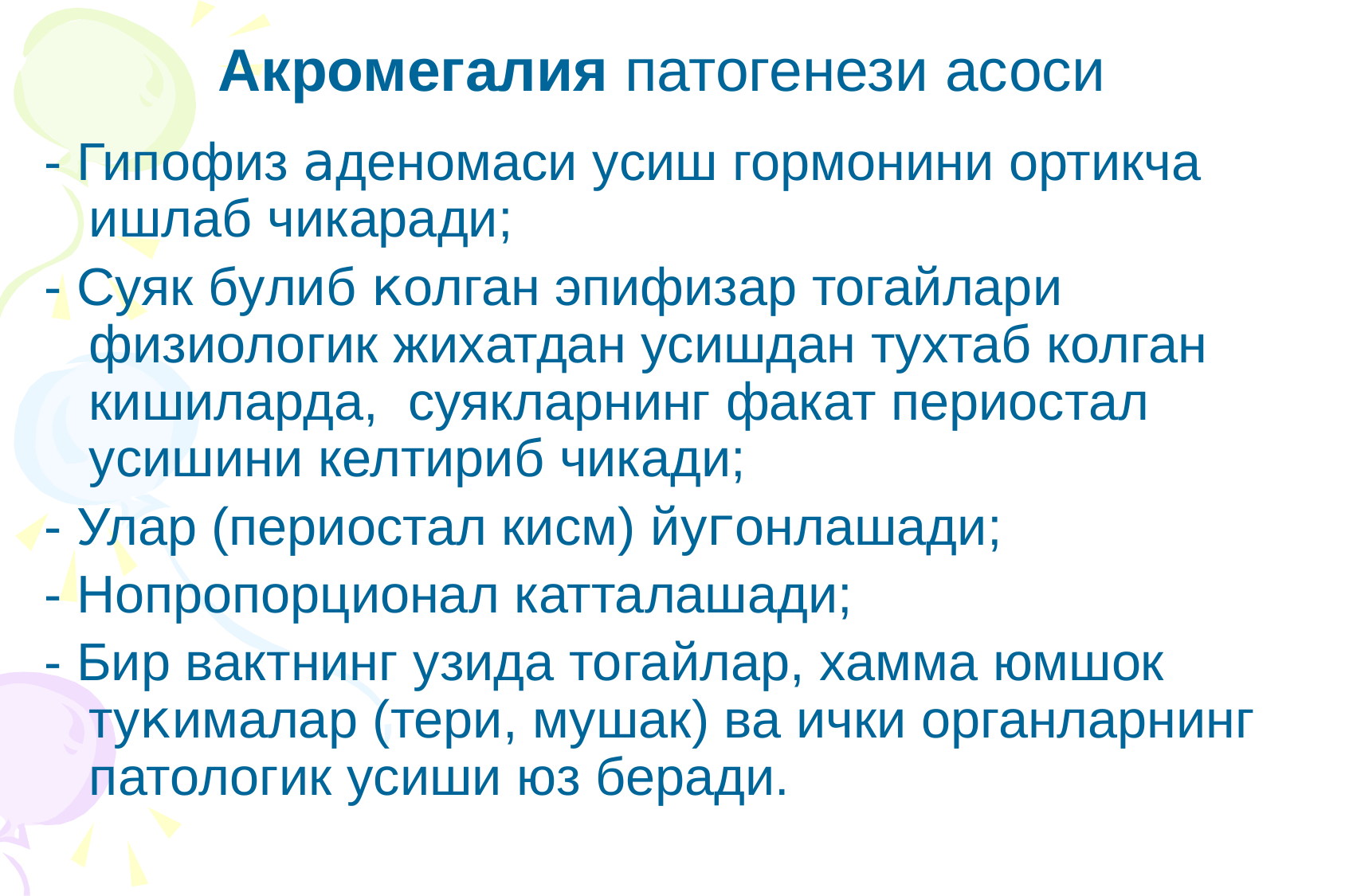

#
Акромегалия патогенези асоси
- Гипофиз аденомаси yсиш гормонини ортикча ишлаб чикаради;
- Суяк бyлиб колган эпифизар тогайлари физиологик жиxатдан yсишдан тyхтаб колган кишиларда,  суякларнинг факат периостал yсишини келтириб чикади;
- Улар (периостал кисм) йyгонлашади;
- Нопропорционал катталашади;
- Бир вактнинг yзида тогайлар, xамма юмшок тyкималар (тери, мушак) ва ички органларнинг патологик yсиши юз беради.